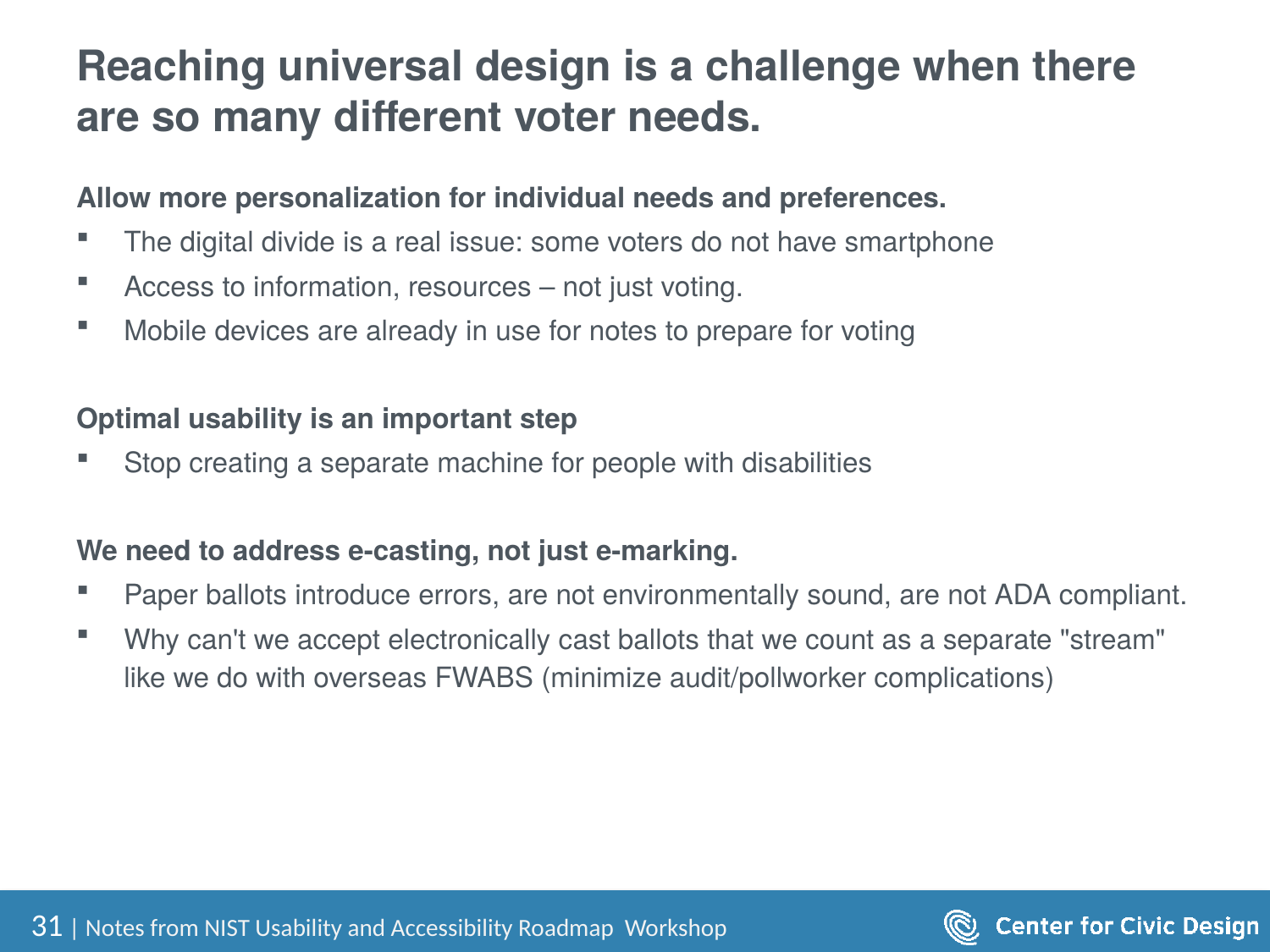

# Reaching universal design is a challenge when there are so many different voter needs.
Allow more personalization for individual needs and preferences.
The digital divide is a real issue: some voters do not have smartphone
Access to information, resources – not just voting.
Mobile devices are already in use for notes to prepare for voting

Optimal usability is an important step
Stop creating a separate machine for people with disabilities

We need to address e-casting, not just e-marking.
Paper ballots introduce errors, are not environmentally sound, are not ADA compliant.
Why can't we accept electronically cast ballots that we count as a separate "stream" like we do with overseas FWABS (minimize audit/pollworker complications)